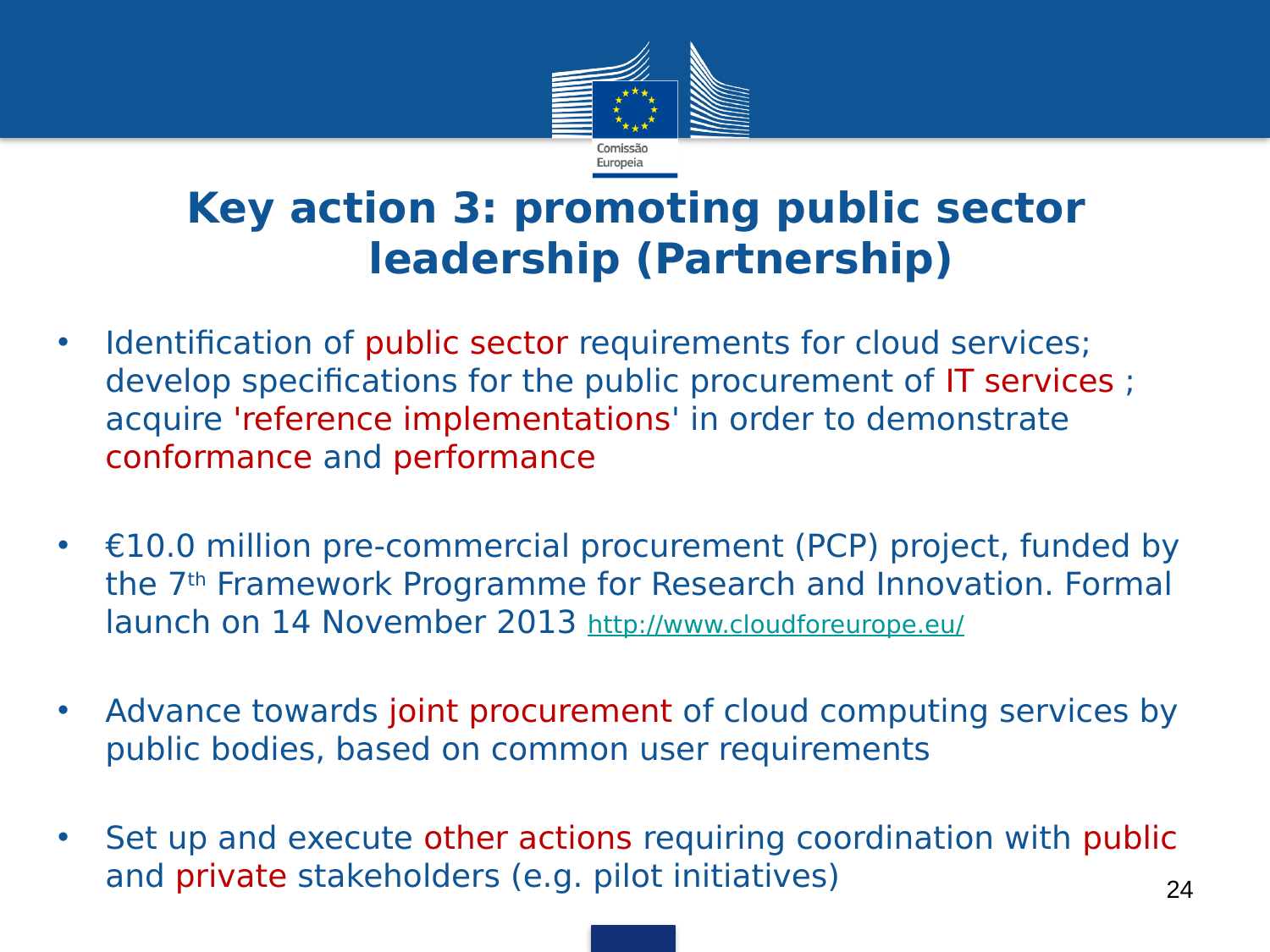

# Key action 3: promoting public sector leadership (Partnership)
Identification of public sector requirements for cloud services; develop specifications for the public procurement of IT services ; acquire 'reference implementations' in order to demonstrate conformance and performance

€10.0 million pre-commercial procurement (PCP) project, funded by the 7th Framework Programme for Research and Innovation. Formal launch on 14 November 2013 http://www.cloudforeurope.eu/

Advance towards joint procurement of cloud computing services by public bodies, based on common user requirements

Set up and execute other actions requiring coordination with public and private stakeholders (e.g. pilot initiatives)
24